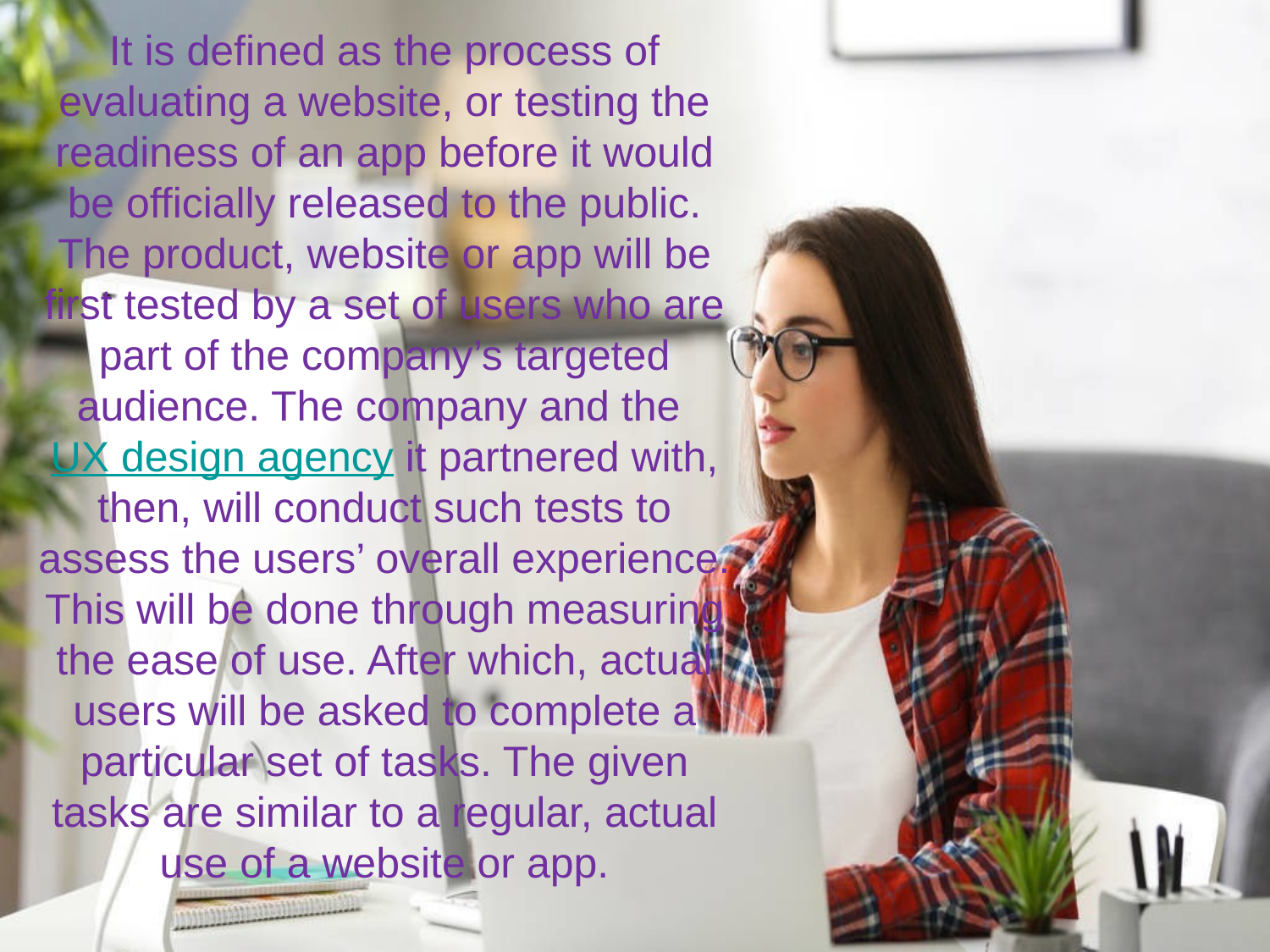

It is defined as the process of evaluating a website, or testing the readiness of an app before it would be officially released to the public. The product, website or app will be first tested by a set of users who are part of the company’s targeted audience. The company and the UX design agency it partnered with, then, will conduct such tests to assess the users’ overall experience. This will be done through measuring the ease of use. After which, actual users will be asked to complete a particular set of tasks. The given tasks are similar to a regular, actual use of a website or app.